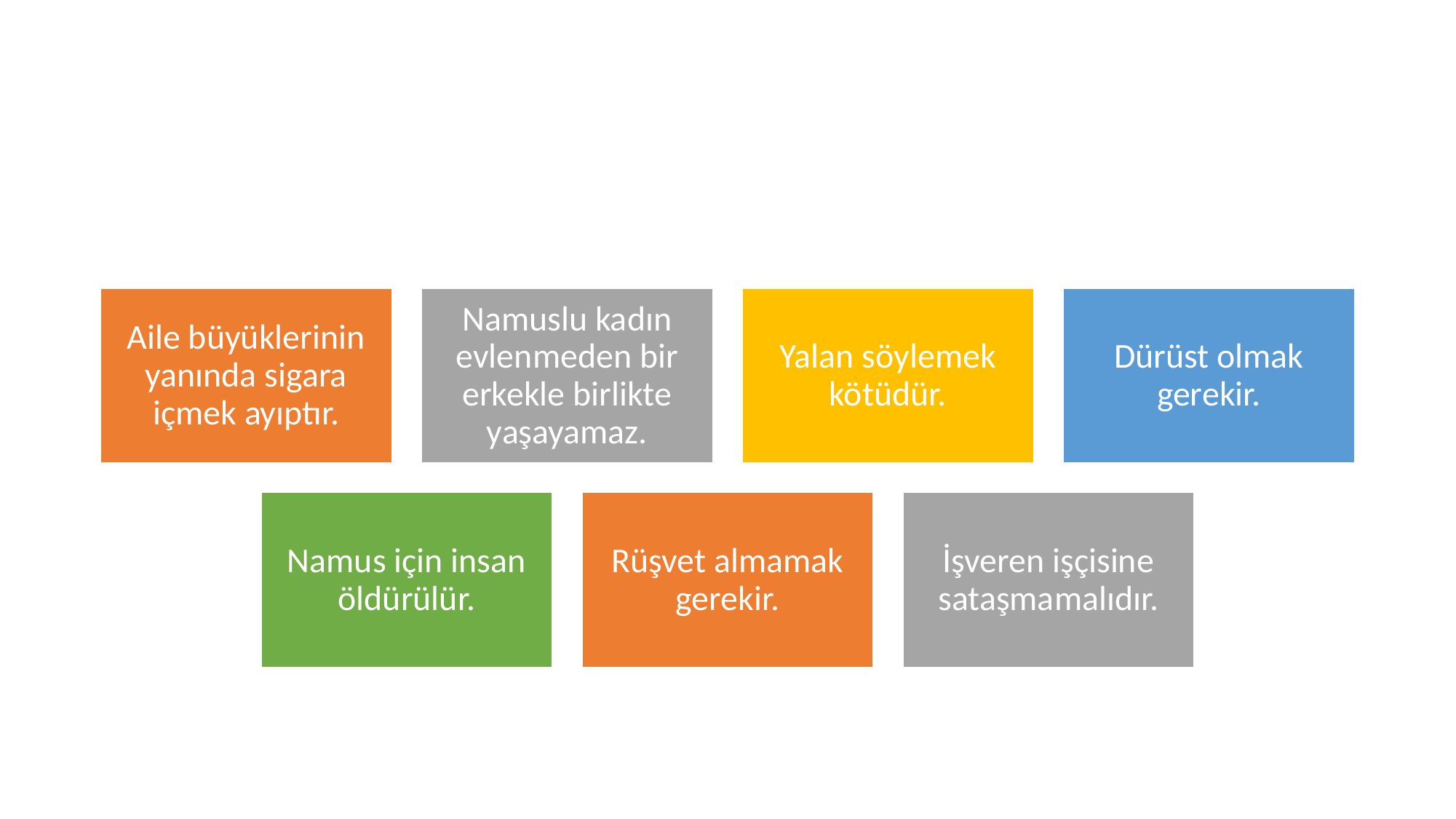

Aile büyüklerinin yanında sigara içmek ayıptır.
Namuslu kadın evlenmeden bir erkekle birlikte yaşayamaz.
Yalan söylemek kötüdür.
Dürüst olmak gerekir.
Namus için insan öldürülür.
Rüşvet almamak gerekir.
İşveren işçisine sataşmamalıdır.